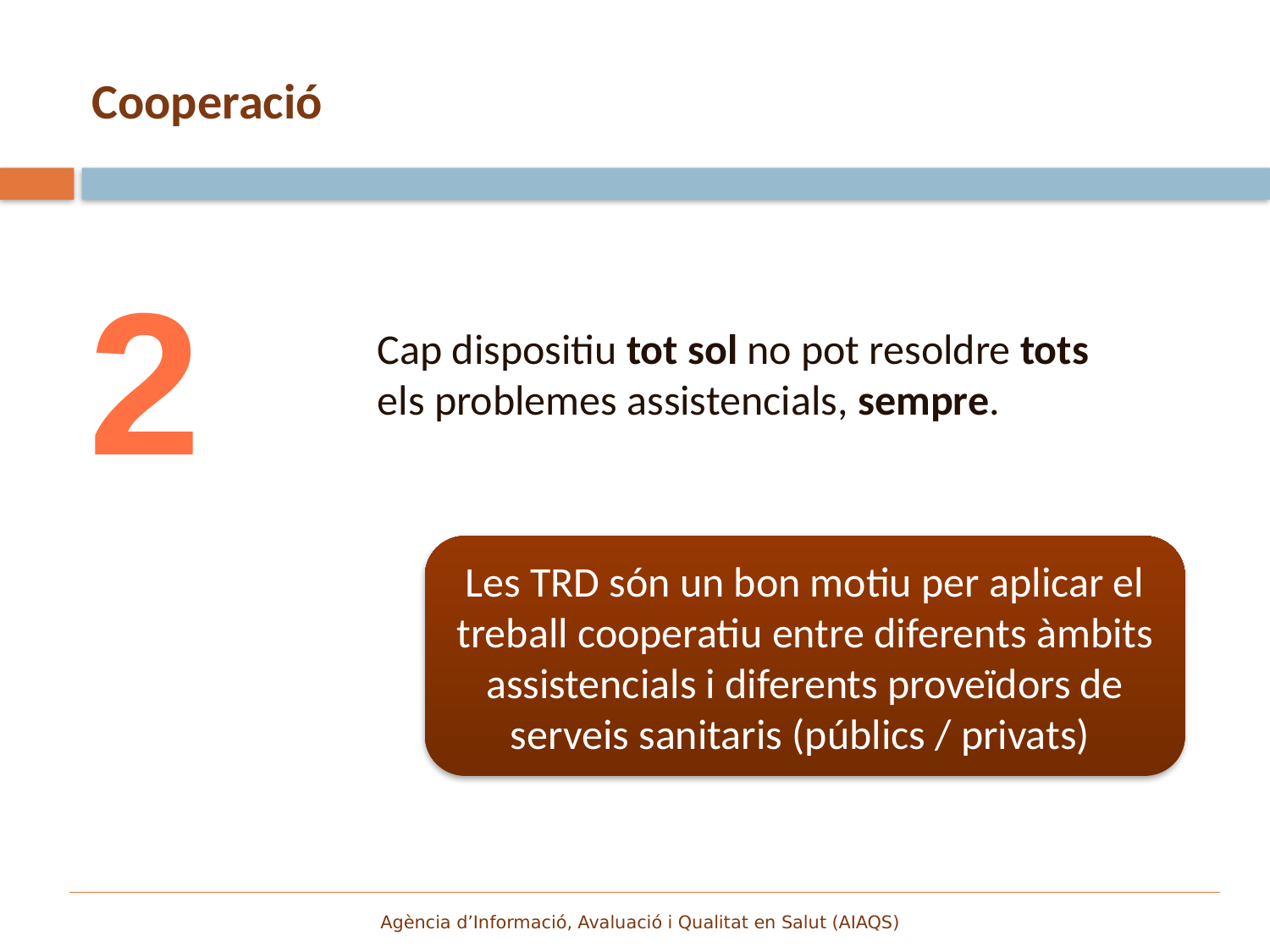

# Cooperació
2
Cap dispositiu tot sol no pot resoldre tots els problemes assistencials, sempre.
Les TRD són un bon motiu per aplicar el treball cooperatiu entre diferents àmbits assistencials i diferents proveïdors de serveis sanitaris (públics / privats)
Agència d’Informació, Avaluació i Qualitat en Salut (AIAQS)